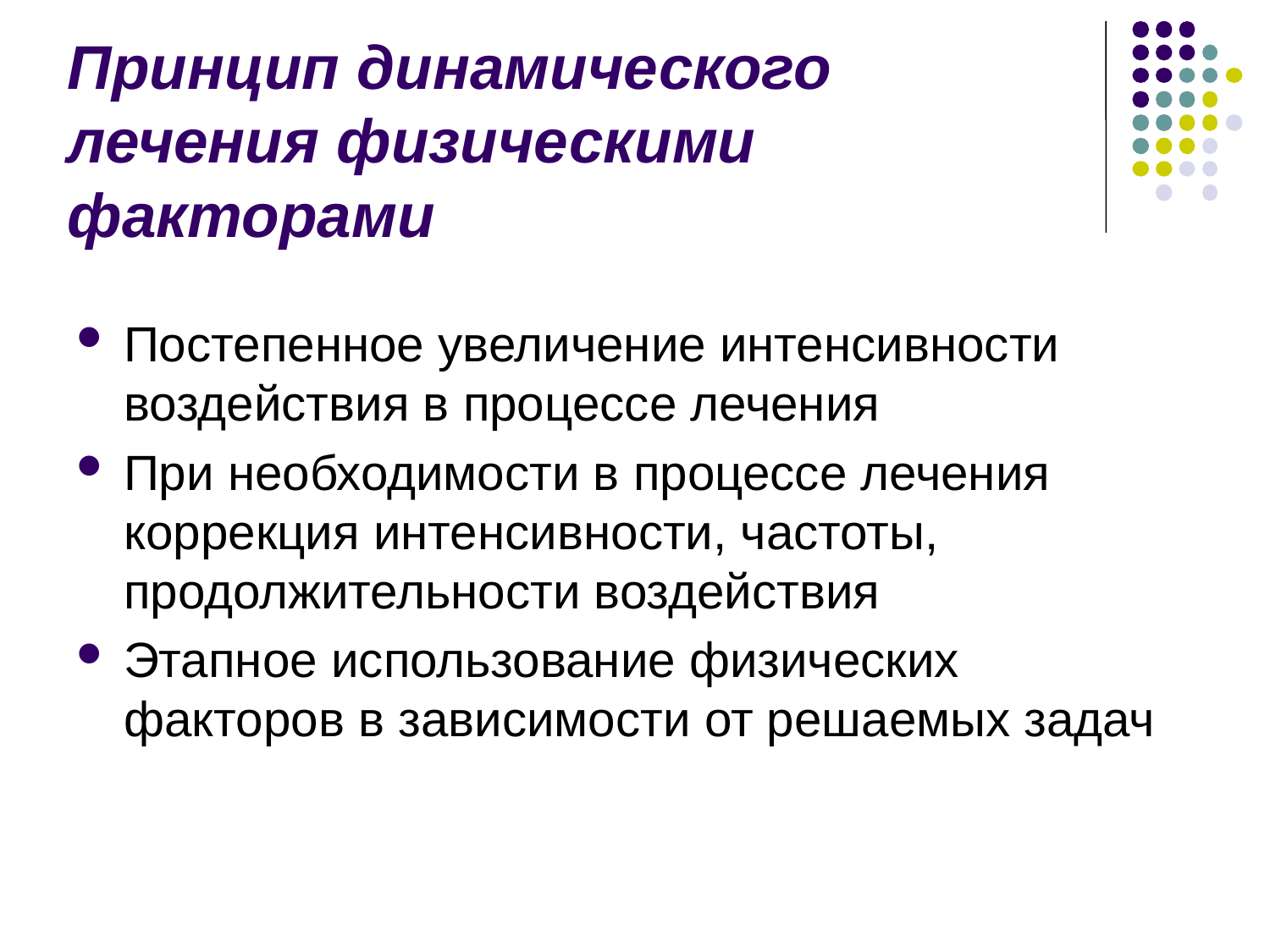

# Принцип динамического лечения физическими факторами
Постепенное увеличение интенсивности воздействия в процессе лечения
При необходимости в процессе лечения коррекция интенсивности, частоты, продолжительности воздействия
Этапное использование физических факторов в зависимости от решаемых задач